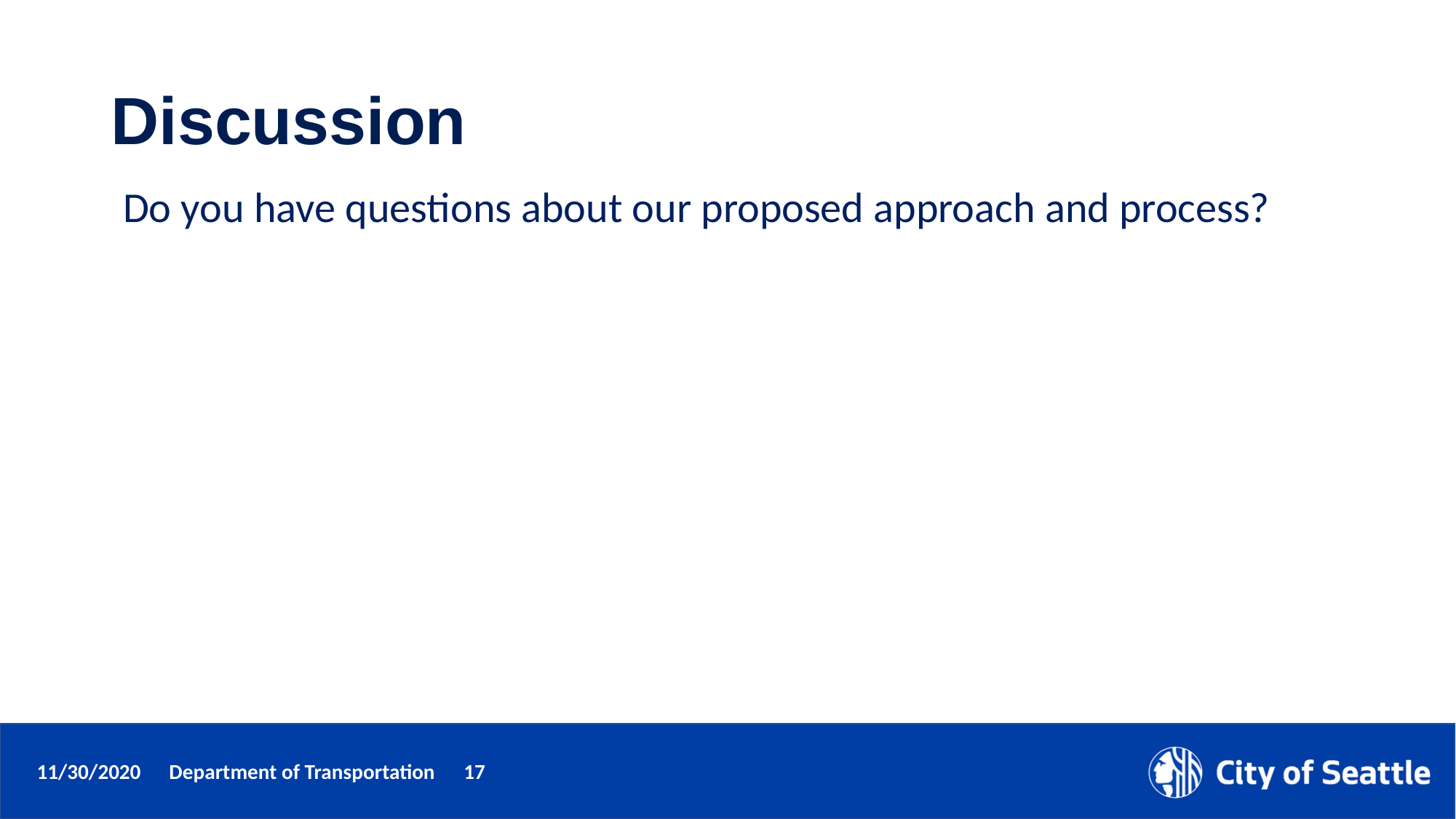

# Discussion
Do you have questions about our proposed approach and process?